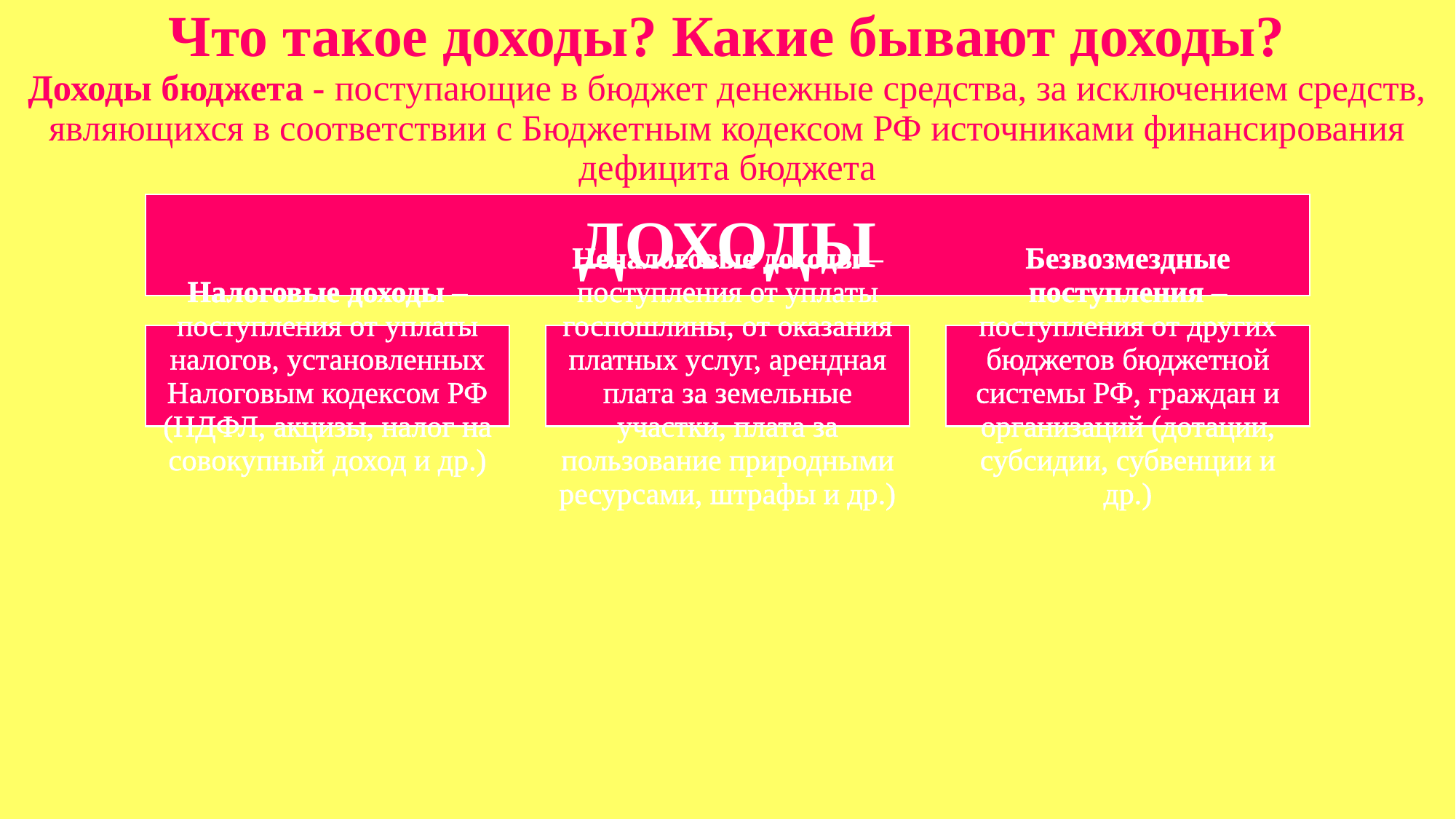

# Что такое доходы? Какие бывают доходы? Доходы бюджета - поступающие в бюджет денежные средства, за исключением средств, являющихся в соответствии с Бюджетным кодексом РФ источниками финансирования дефицита бюджета
ДОХОДЫ
Налоговые доходы – поступления от уплаты налогов, установленных Налоговым кодексом РФ (НДФЛ, акцизы, налог на совокупный доход и др.)
Неналоговые доходы – поступления от уплаты госпошлины, от оказания платных услуг, арендная плата за земельные участки, плата за пользование природными ресурсами, штрафы и др.)
Безвозмездные поступления – поступления от других бюджетов бюджетной системы РФ, граждан и организаций (дотации, субсидии, субвенции и др.)